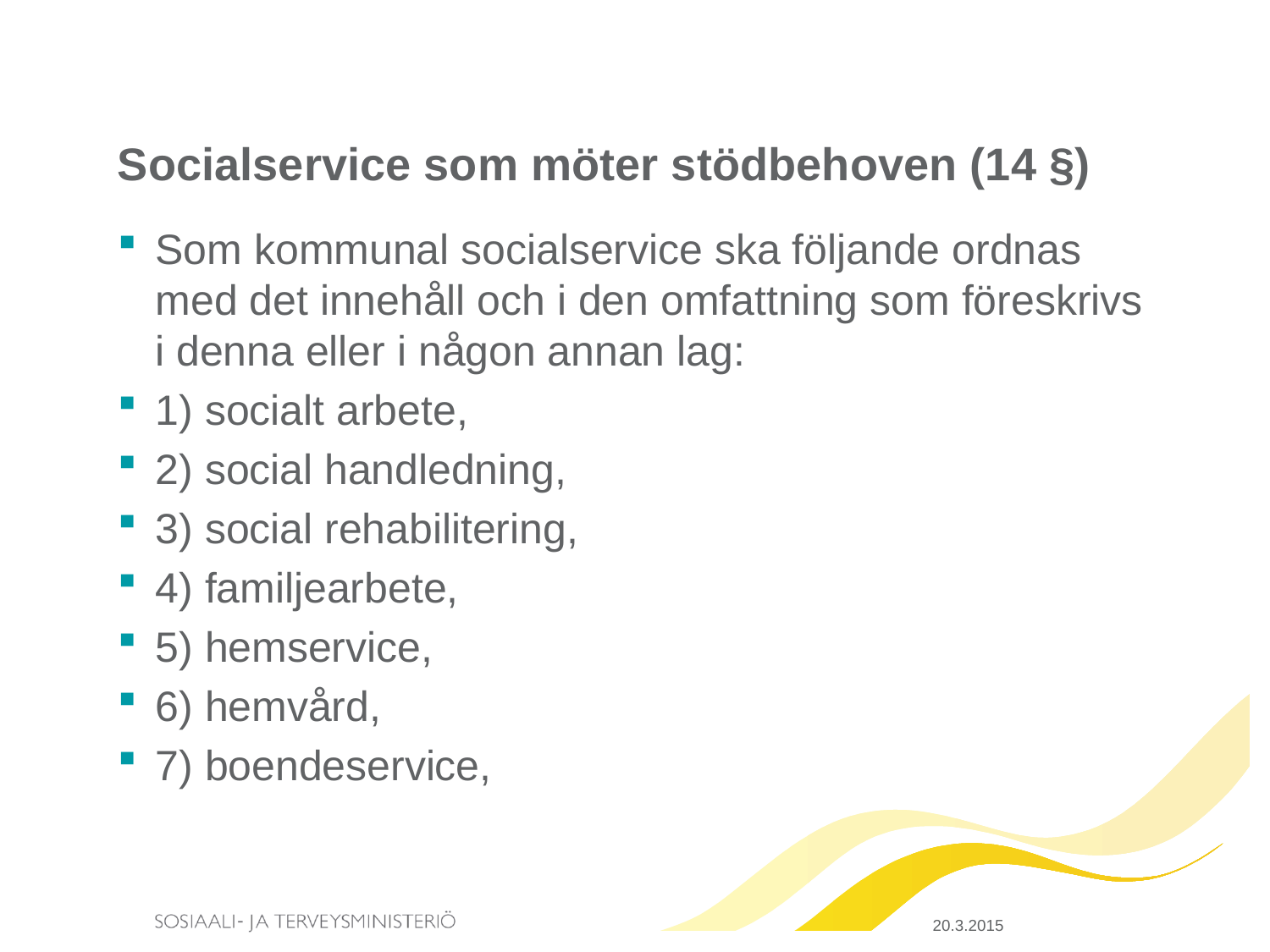

# Socialservice som möter stödbehoven (14 §)
Som kommunal socialservice ska följande ordnas med det innehåll och i den omfattning som föreskrivs i denna eller i någon annan lag:
1) socialt arbete,
2) social handledning,
3) social rehabilitering,
4) familjearbete,
5) hemservice,
6) hemvård,
7) boendeservice,
20.3.2015